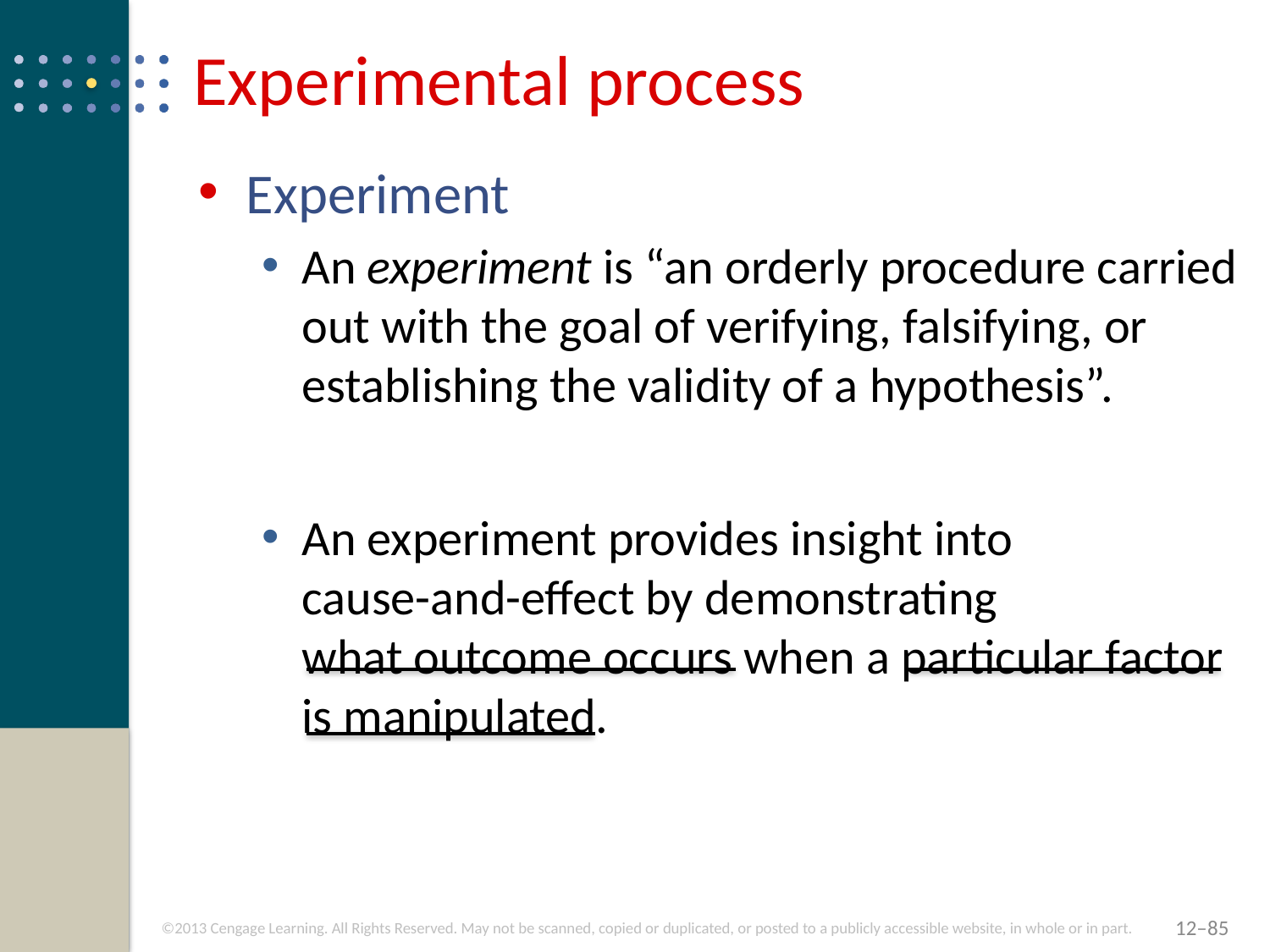

# Experimental process
Experiment
An experiment is “an orderly procedure carried out with the goal of verifying, falsifying, or establishing the validity of a hypothesis”.

An experiment provides insight into
cause-and-effect by demonstrating
what outcome occurs when a particular factor is manipulated.
12–85